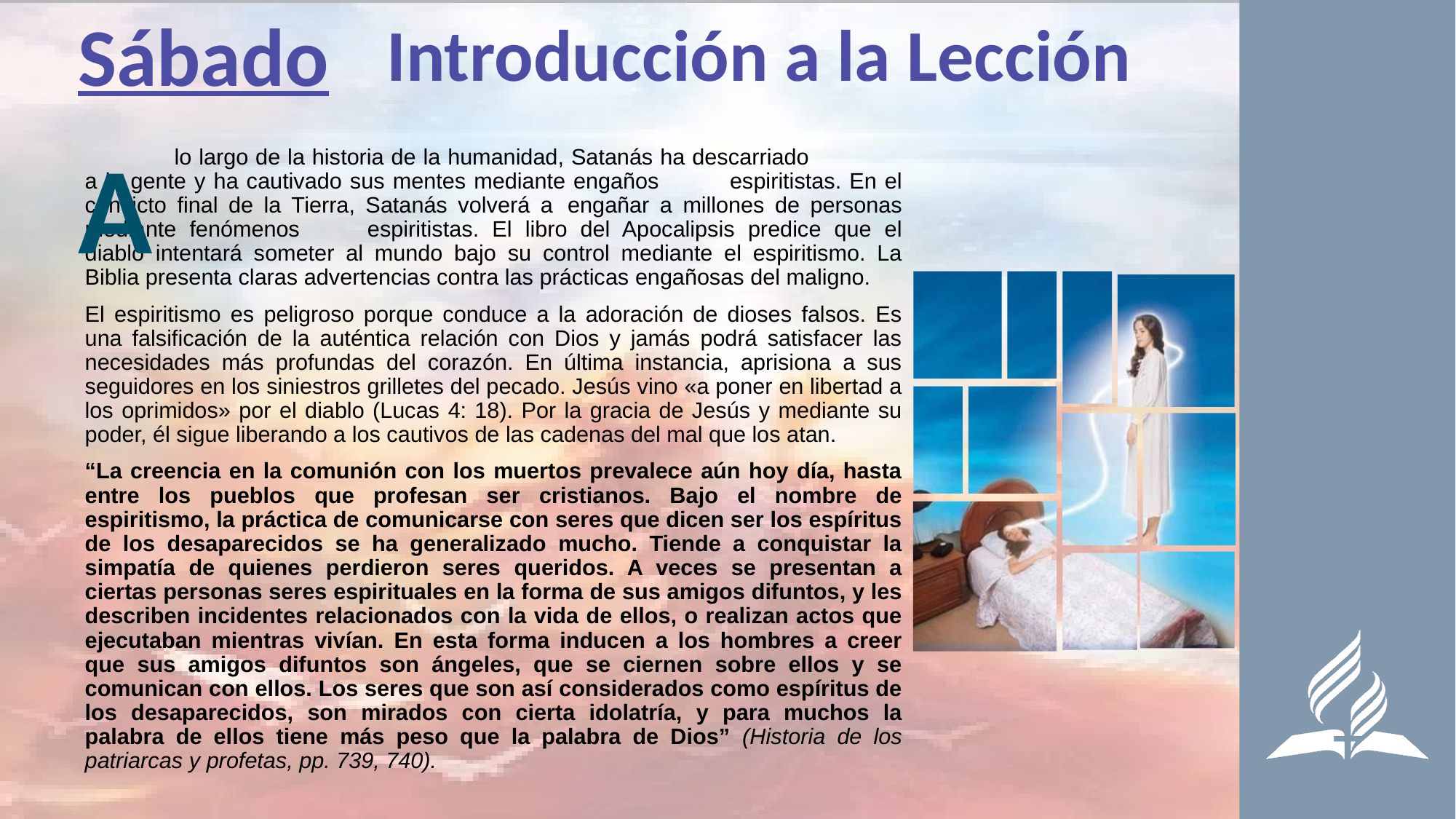

Sábado
Introducción a la Lección
A
	lo largo de la historia de la humanidad, Satanás ha descarriado 	a la gente y ha cautivado sus mentes mediante engaños 	espiritistas. En el conflicto final de la Tierra, Satanás volverá a 	engañar a millones de personas mediante fenómenos 	espiritistas. El libro del Apocalipsis predice que el diablo intentará someter al mundo bajo su control mediante el espiritismo. La Biblia presenta claras advertencias contra las prácticas engañosas del maligno.
El espiritismo es peligroso porque conduce a la adoración de dioses falsos. Es una falsificación de la auténtica relación con Dios y jamás podrá satisfacer las necesidades más profundas del corazón. En última instancia, aprisiona a sus seguidores en los siniestros grilletes del pecado. Jesús vino «a poner en libertad a los oprimidos» por el diablo (Lucas 4: 18). Por la gracia de Jesús y mediante su poder, él sigue liberando a los cautivos de las cadenas del mal que los atan.
“La creencia en la comunión con los muertos prevalece aún hoy día, hasta entre los pueblos que profesan ser cristianos. Bajo el nombre de espiritismo, la práctica de comunicarse con seres que dicen ser los espíritus de los desaparecidos se ha generalizado mucho. Tiende a conquistar la simpatía de quienes perdieron seres queridos. A veces se presentan a ciertas personas seres espirituales en la forma de sus amigos difuntos, y les describen incidentes relacionados con la vida de ellos, o realizan actos que ejecutaban mientras vivían. En esta forma inducen a los hombres a creer que sus amigos difuntos son ángeles, que se ciernen sobre ellos y se comunican con ellos. Los seres que son así considerados como espíritus de los desaparecidos, son mirados con cierta idolatría, y para muchos la palabra de ellos tiene más peso que la palabra de Dios” (Historia de los patriarcas y profetas, pp. 739, 740).